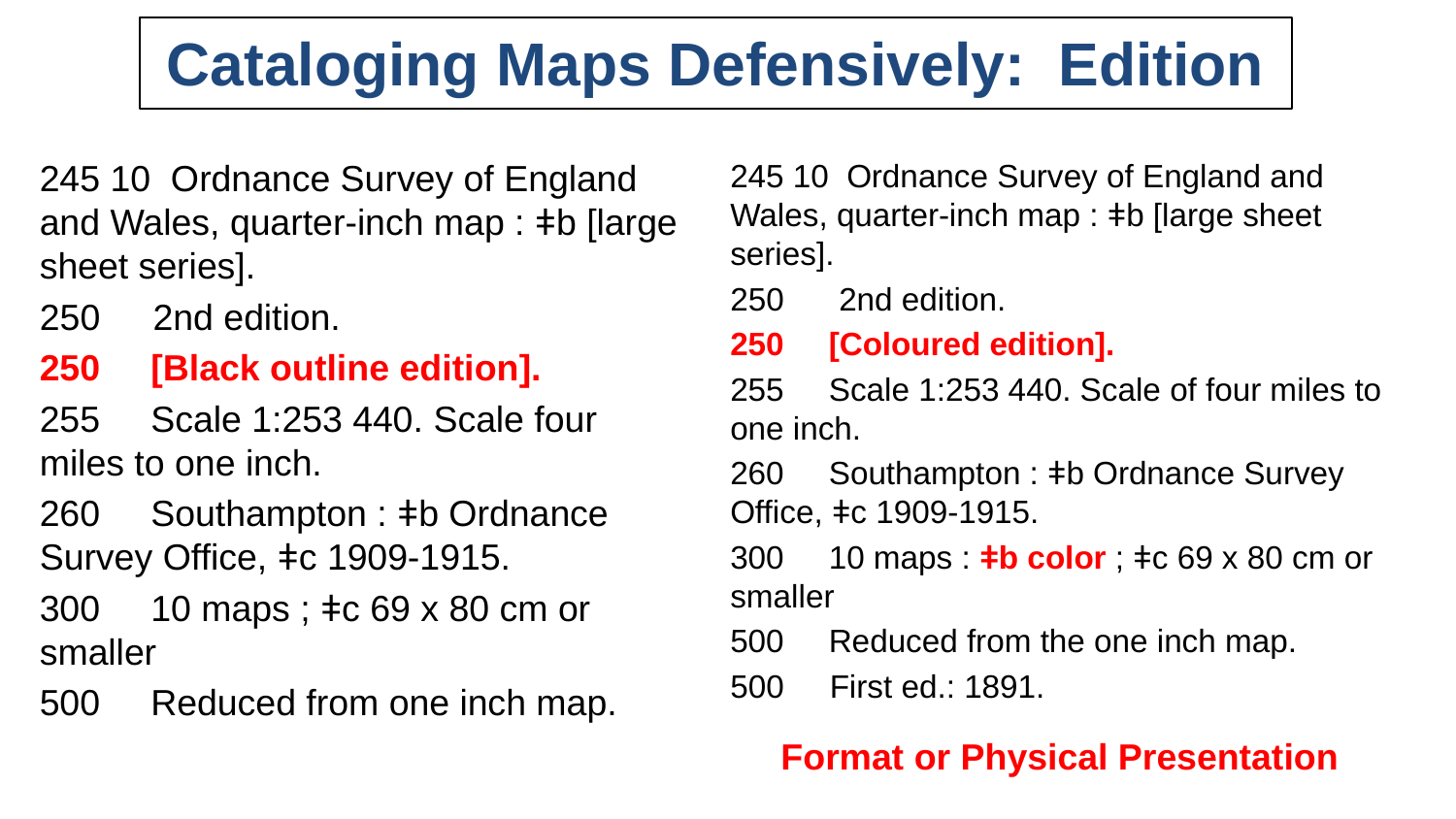

# Cataloging Maps Defensively:  Edition
245 10  Ordnance Survey of England and Wales, quarter-inch map : ǂb [large sheet series].
    2nd edition.
250     [Black outline edition].
255     Scale 1:253 440. Scale four miles to one inch.
260     Southampton : ǂb Ordnance Survey Office, ǂc 1909-1915.
300     10 maps ; ǂc 69 x 80 cm or smaller
500     Reduced from one inch map.
245 10  Ordnance Survey of England and Wales, quarter-inch map : ǂb [large sheet series].
    2nd edition.
250     [Coloured edition].
255     Scale 1:253 440. Scale of four miles to one inch.
260     Southampton : ǂb Ordnance Survey Office, ǂc 1909-1915.
300     10 maps : ǂb color ; ǂc 69 x 80 cm or smaller
500     Reduced from the one inch map.
     First ed.: 1891.
Format or Physical Presentation